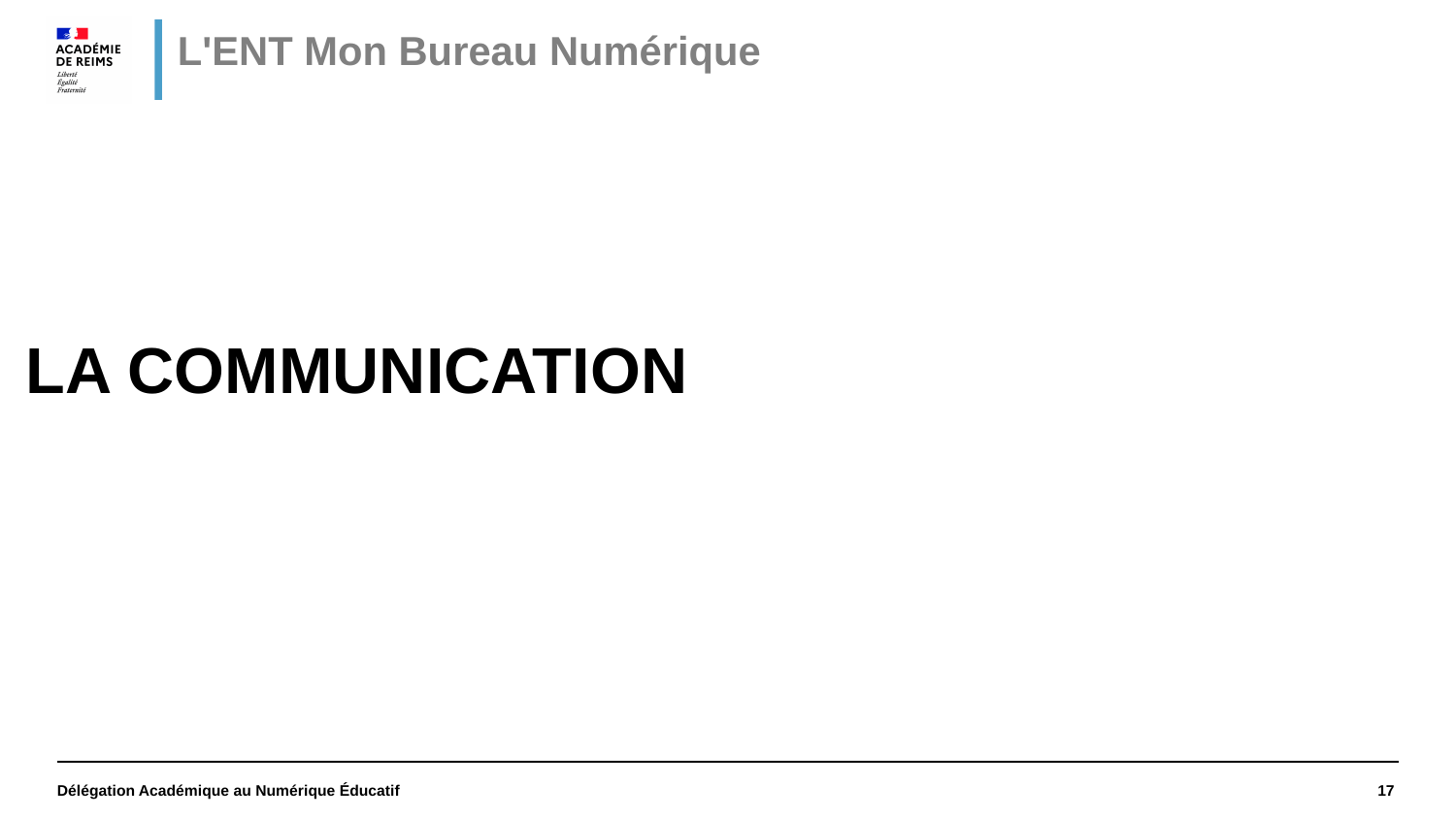

L'ENT Mon Bureau Numérique
# LA COMMUNICATION
Délégation Académique au Numérique Éducatif
17